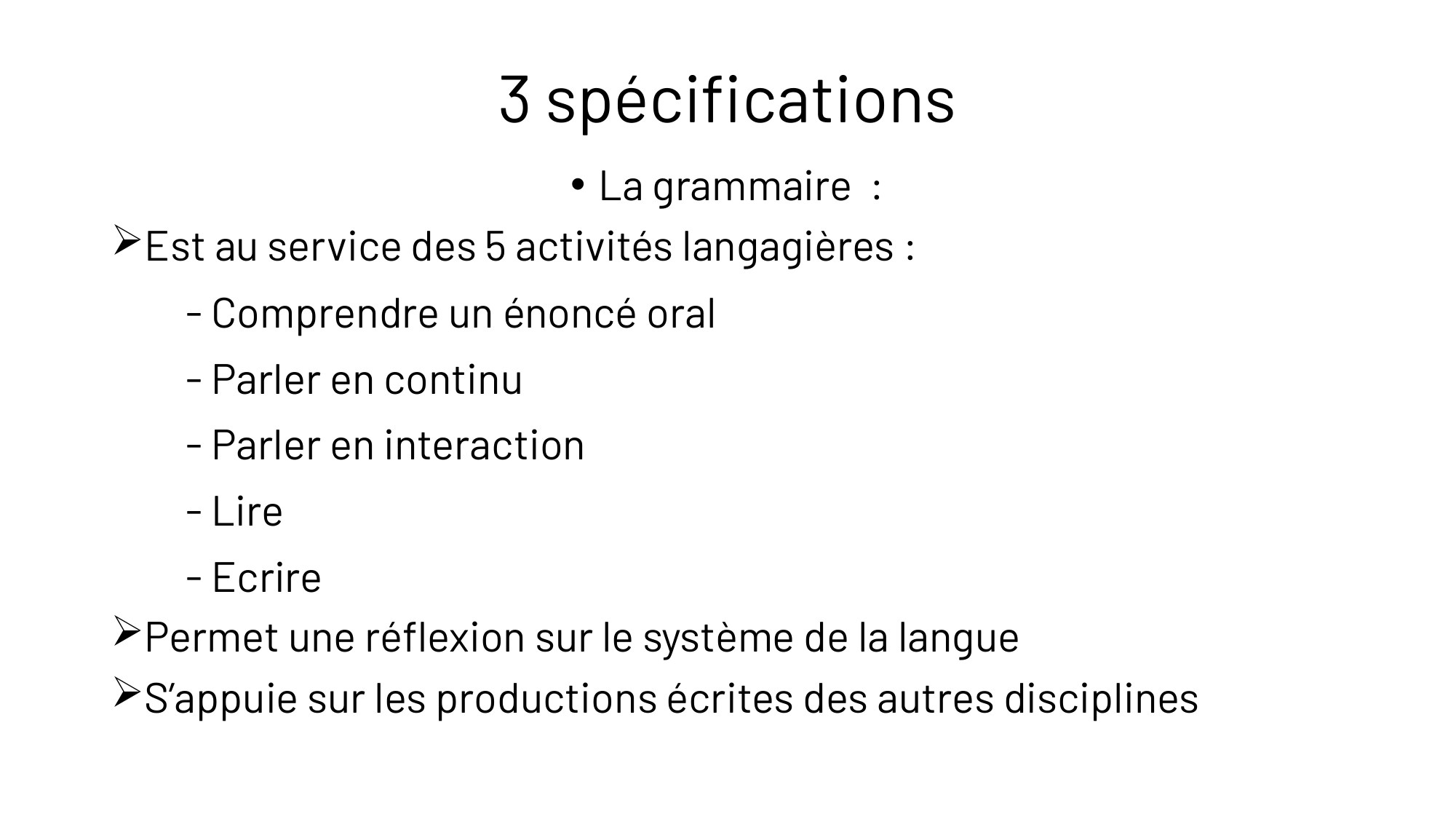

# 3 spécifications
La grammaire  :
Est au service des 5 activités langagières :
- Comprendre un énoncé oral
- Parler en continu
- Parler en interaction
- Lire
- Ecrire
Permet une réflexion sur le système de la langue
S’appuie sur les productions écrites des autres disciplines